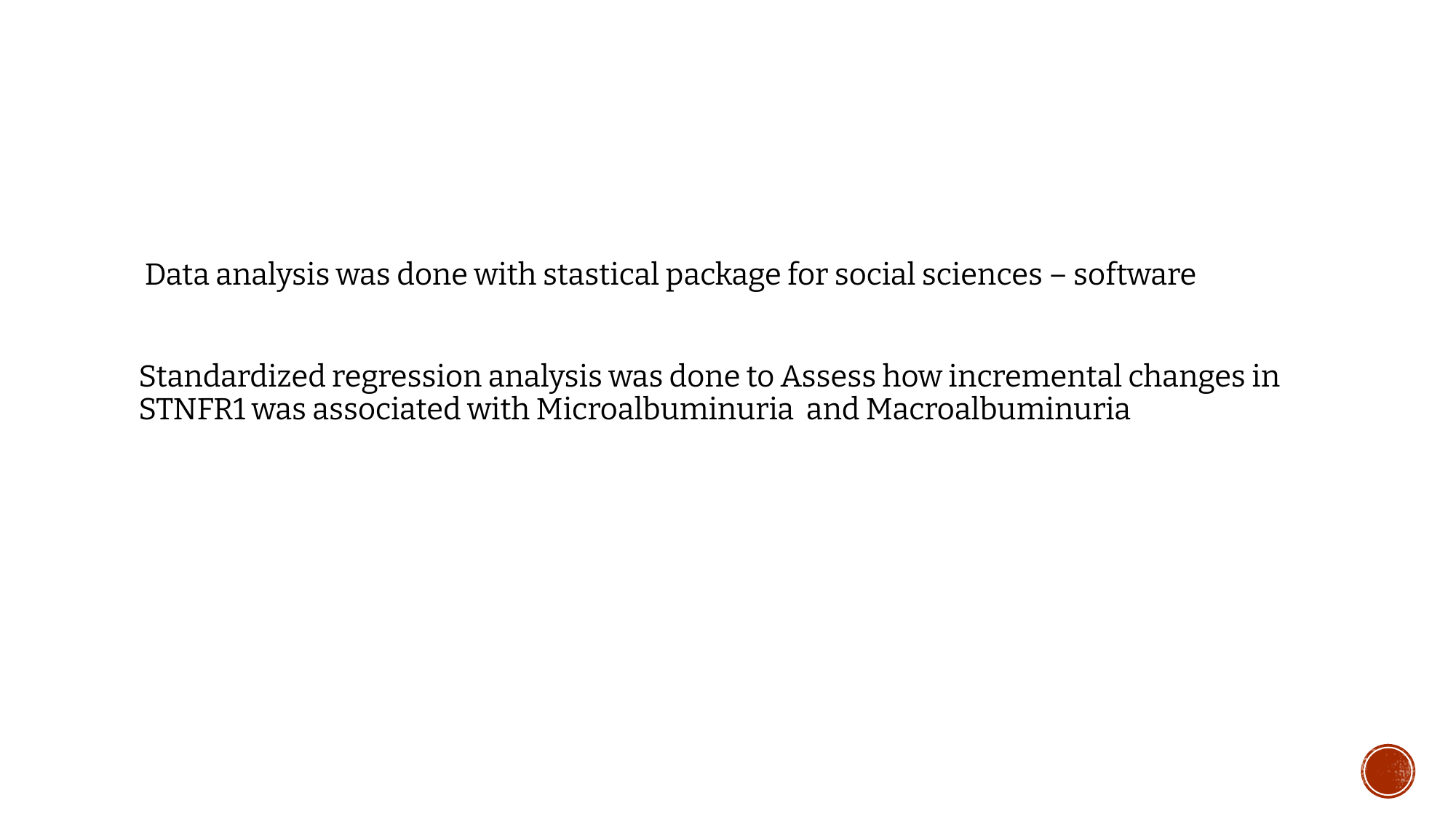

#
 Data analysis was done with stastical package for social sciences – software

Standardized regression analysis was done to Assess how incremental changes in STNFR1 was associated with Microalbuminuria  and Macroalbuminuria